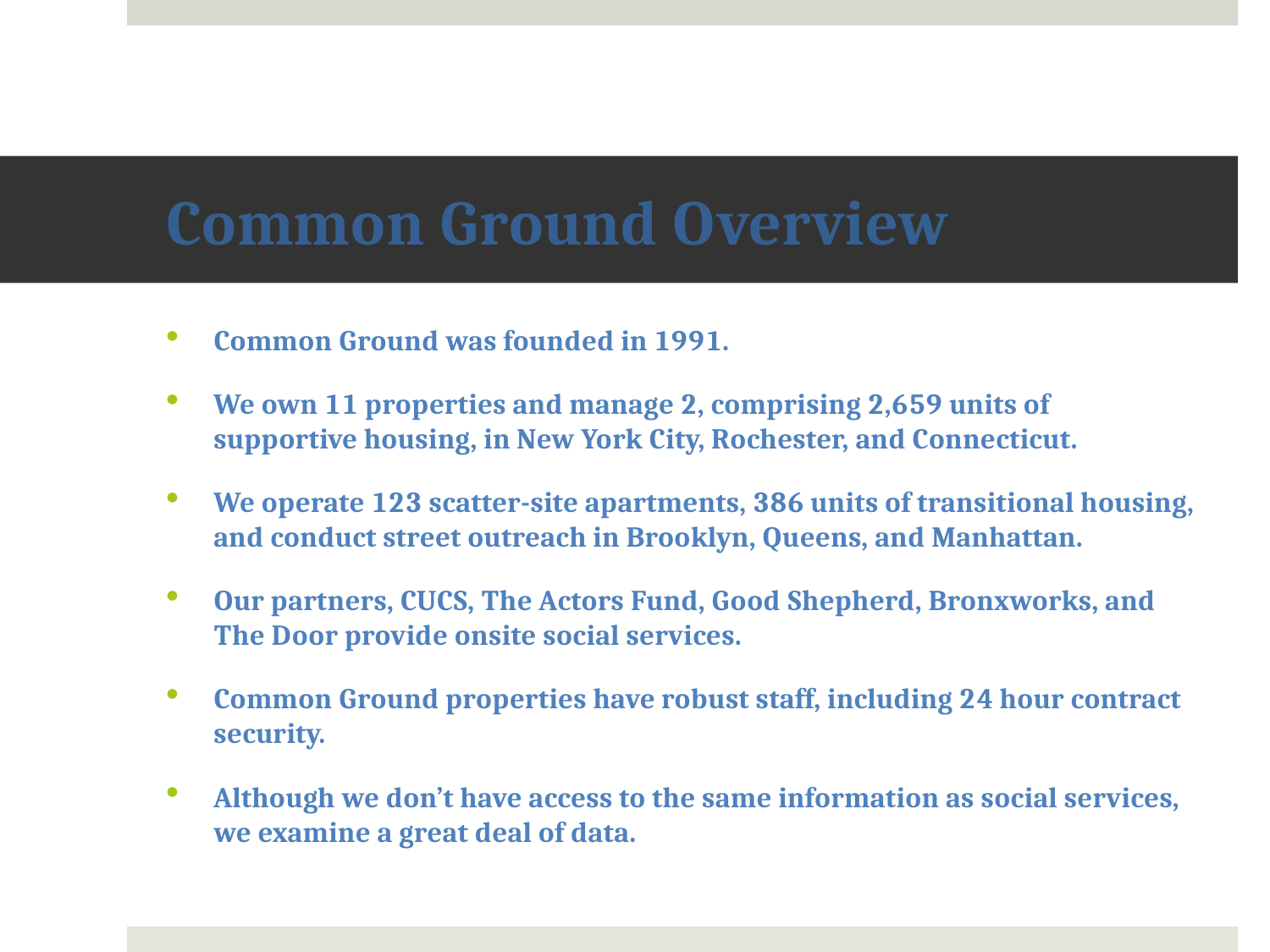

# Common Ground Overview
Common Ground was founded in 1991.
We own 11 properties and manage 2, comprising 2,659 units of supportive housing, in New York City, Rochester, and Connecticut.
We operate 123 scatter-site apartments, 386 units of transitional housing, and conduct street outreach in Brooklyn, Queens, and Manhattan.
Our partners, CUCS, The Actors Fund, Good Shepherd, Bronxworks, and The Door provide onsite social services.
Common Ground properties have robust staff, including 24 hour contract security.
Although we don’t have access to the same information as social services, we examine a great deal of data.